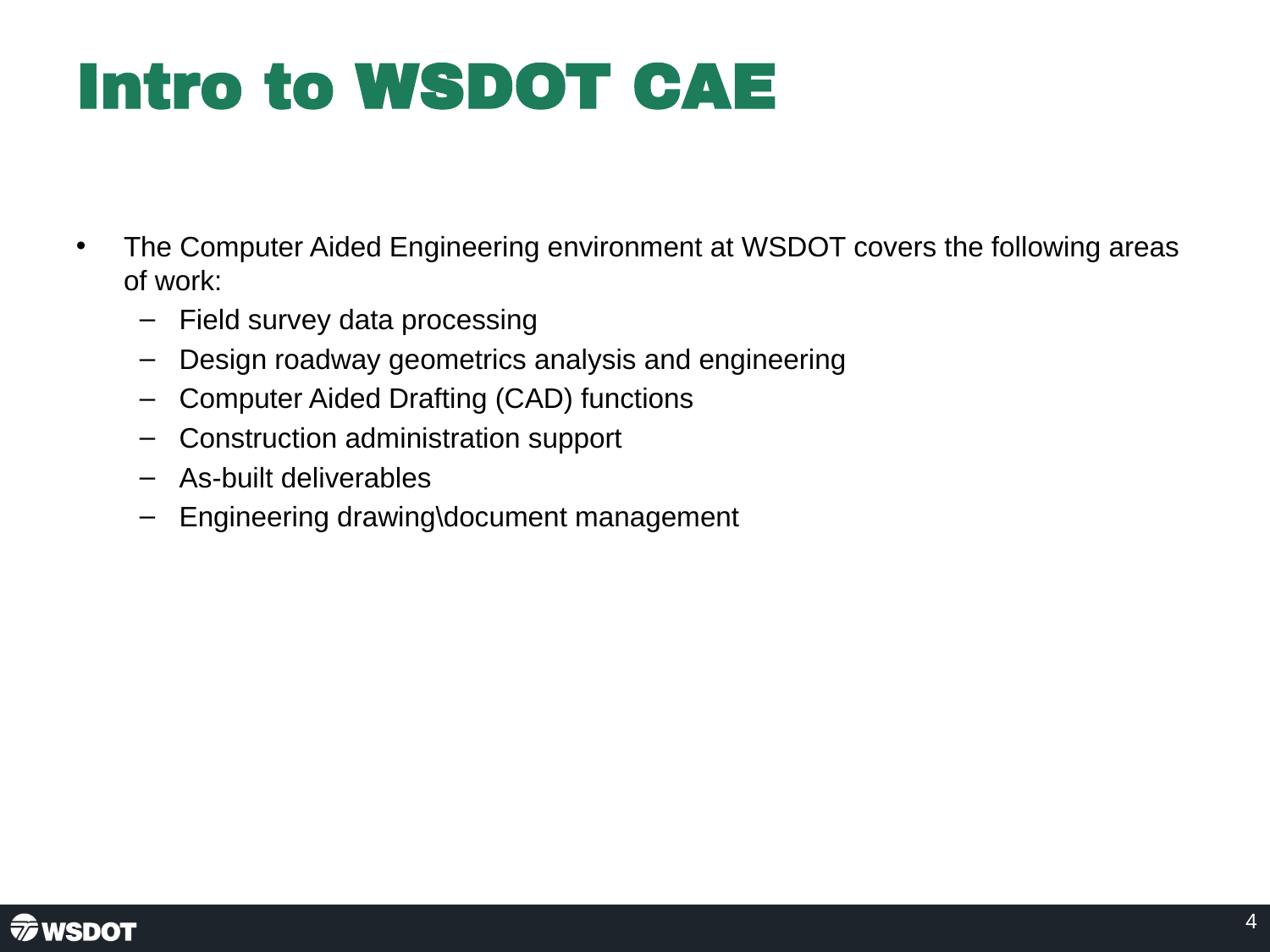

# Intro to WSDOT CAE
The Computer Aided Engineering environment at WSDOT covers the following areas of work:
Field survey data processing
Design roadway geometrics analysis and engineering
Computer Aided Drafting (CAD) functions
Construction administration support
As-built deliverables
Engineering drawing\document management

4